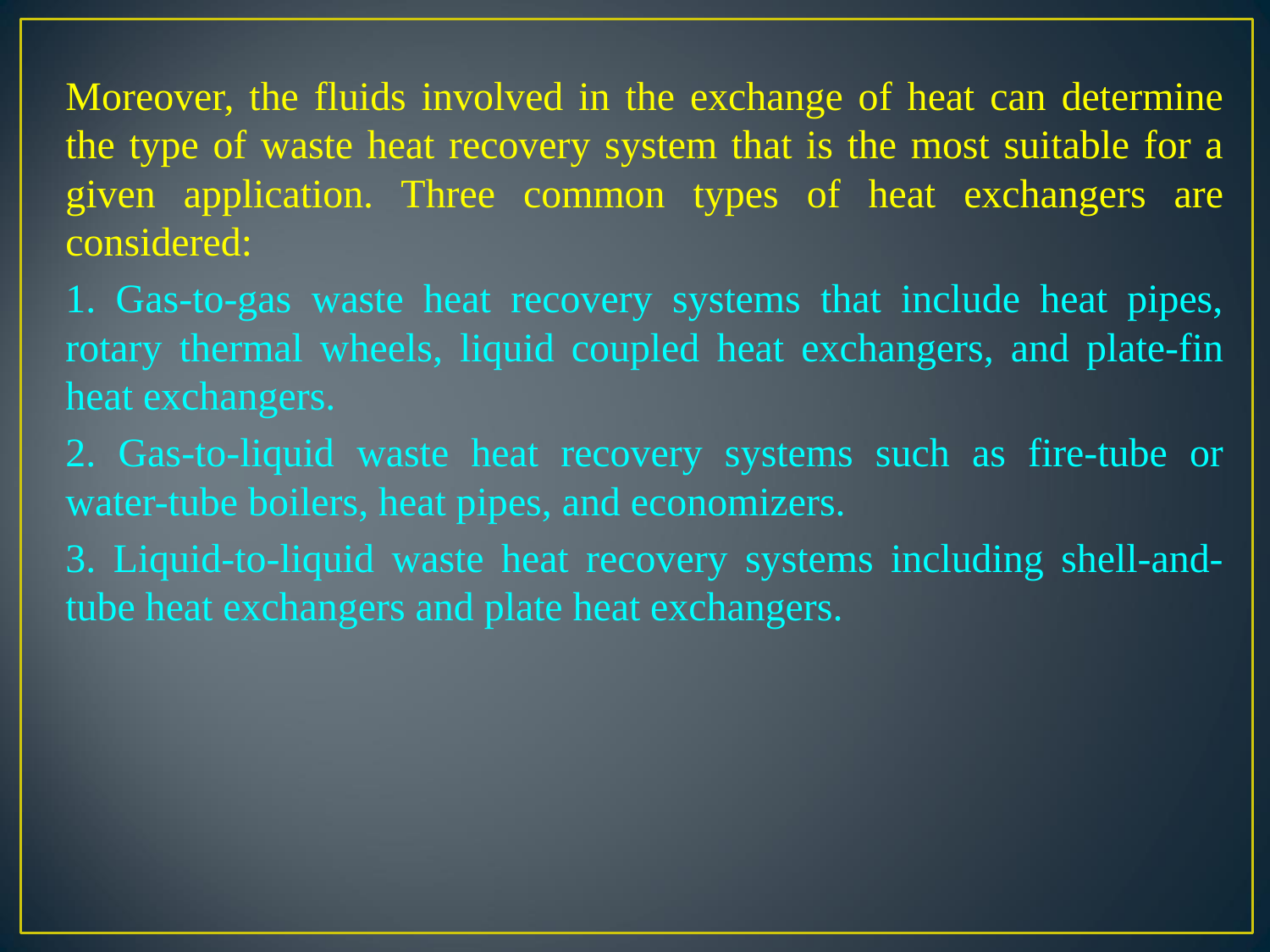

Moreover, the fluids involved in the exchange of heat can determine the type of waste heat recovery system that is the most suitable for a given application. Three common types of heat exchangers are considered:
1. Gas-to-gas waste heat recovery systems that include heat pipes, rotary thermal wheels, liquid coupled heat exchangers, and plate-fin heat exchangers.
2. Gas-to-liquid waste heat recovery systems such as fire-tube or water-tube boilers, heat pipes, and economizers.
3. Liquid-to-liquid waste heat recovery systems including shell-and-tube heat exchangers and plate heat exchangers.